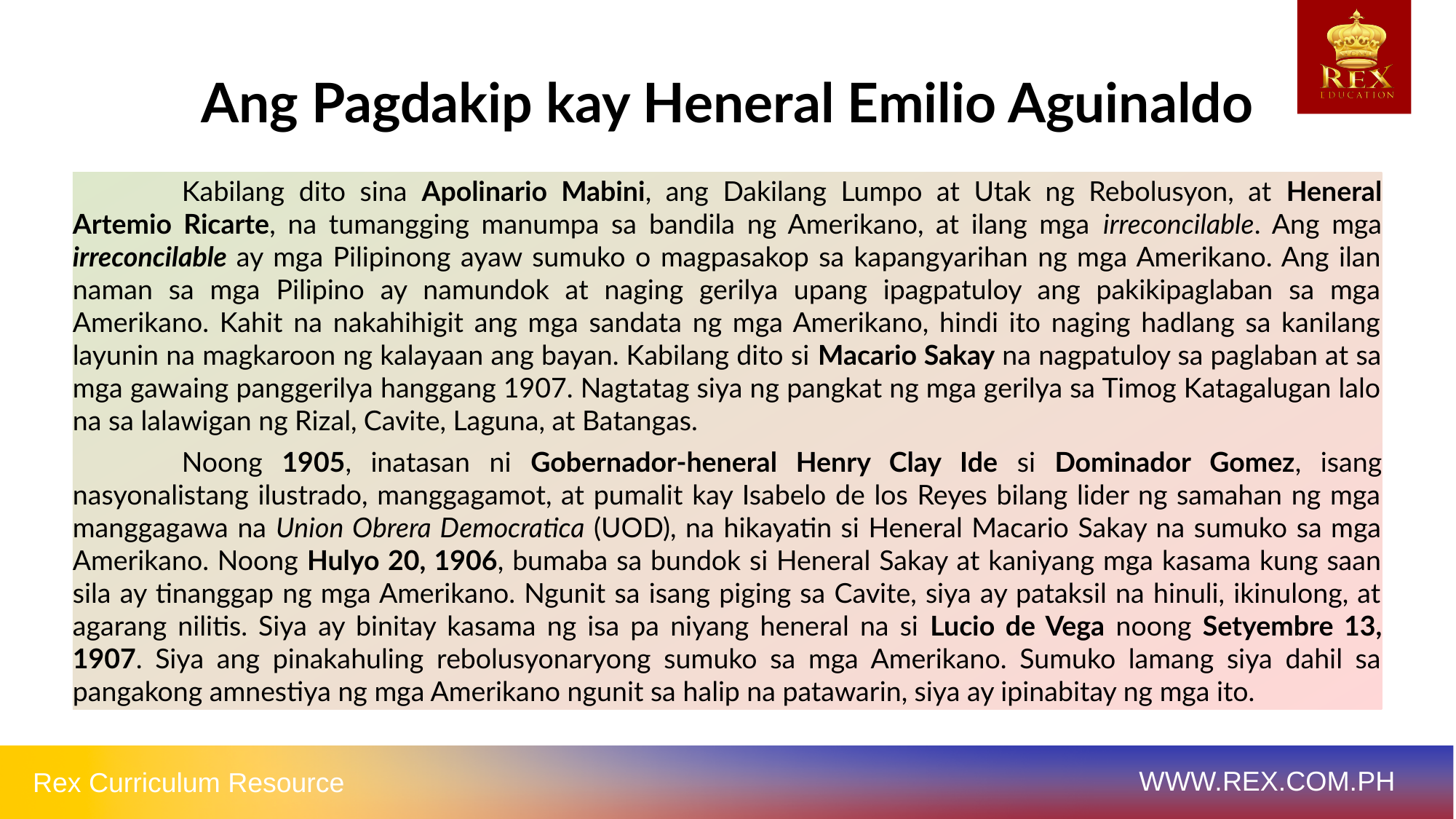

# Ang Pagdakip kay Heneral Emilio Aguinaldo
	Kabilang dito sina Apolinario Mabini, ang Dakilang Lumpo at Utak ng Rebolusyon, at Heneral Artemio Ricarte, na tumangging manumpa sa bandila ng Amerikano, at ilang mga irreconcilable. Ang mga irreconcilable ay mga Pilipinong ayaw sumuko o magpasakop sa kapangyarihan ng mga Amerikano. Ang ilan naman sa mga Pilipino ay namundok at naging gerilya upang ipagpatuloy ang pakikipaglaban sa mga Amerikano. Kahit na nakahihigit ang mga sandata ng mga Amerikano, hindi ito naging hadlang sa kanilang layunin na magkaroon ng kalayaan ang bayan. Kabilang dito si Macario Sakay na nagpatuloy sa paglaban at sa mga gawaing panggerilya hanggang 1907. Nagtatag siya ng pangkat ng mga gerilya sa Timog Katagalugan lalo na sa lalawigan ng Rizal, Cavite, Laguna, at Batangas.
	Noong 1905, inatasan ni Gobernador-heneral Henry Clay Ide si Dominador Gomez, isang nasyonalistang ilustrado, manggagamot, at pumalit kay Isabelo de los Reyes bilang lider ng samahan ng mga manggagawa na Union Obrera Democratica (UOD), na hikayatin si Heneral Macario Sakay na sumuko sa mga Amerikano. Noong Hulyo 20, 1906, bumaba sa bundok si Heneral Sakay at kaniyang mga kasama kung saan sila ay tinanggap ng mga Amerikano. Ngunit sa isang piging sa Cavite, siya ay pataksil na hinuli, ikinulong, at agarang nilitis. Siya ay binitay kasama ng isa pa niyang heneral na si Lucio de Vega noong Setyembre 13, 1907. Siya ang pinakahuling rebolusyonaryong sumuko sa mga Amerikano. Sumuko lamang siya dahil sa pangakong amnestiya ng mga Amerikano ngunit sa halip na patawarin, siya ay ipinabitay ng mga ito.